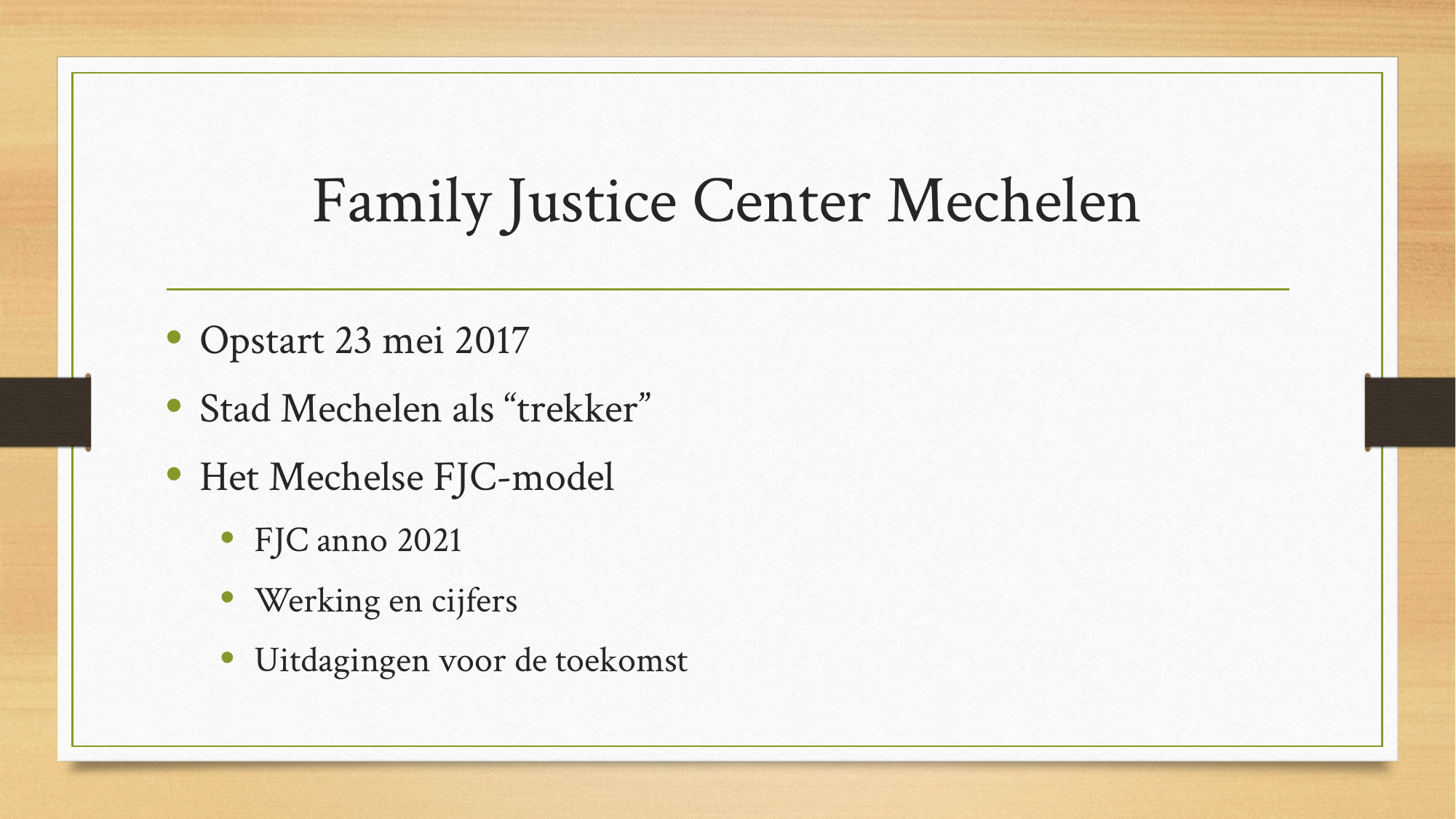

# Family Justice Center Mechelen
Opstart 23 mei 2017
Stad Mechelen als “trekker”
Het Mechelse FJC-model
FJC anno 2021
Werking en cijfers
Uitdagingen voor de toekomst